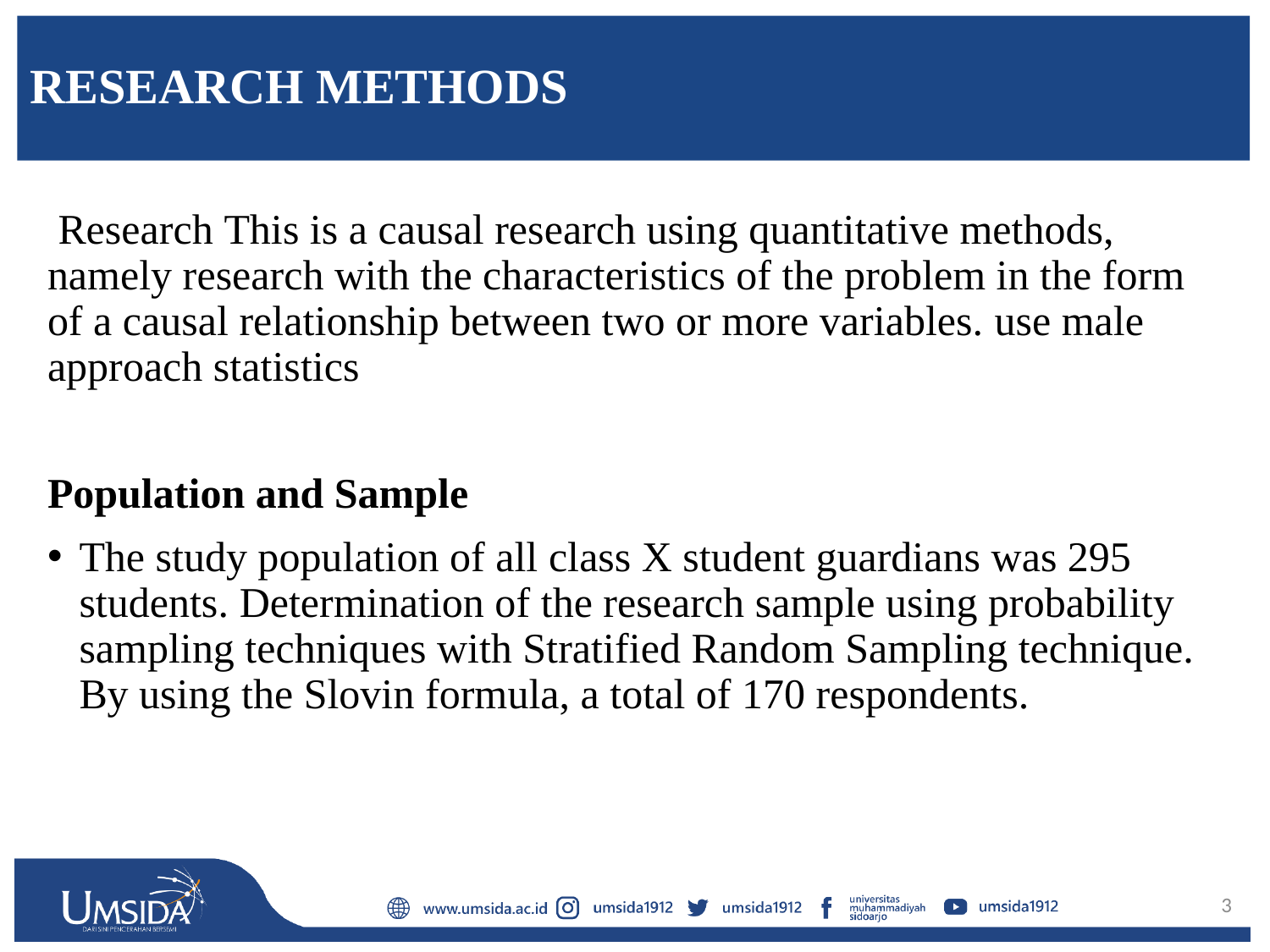

# RESEARCH METHODS
 Research This is a causal research using quantitative methods, namely research with the characteristics of the problem in the form of a causal relationship between two or more variables. use male approach statistics

Population and Sample
The study population of all class X student guardians was 295 students. Determination of the research sample using probability sampling techniques with Stratified Random Sampling technique. By using the Slovin formula, a total of 170 respondents.